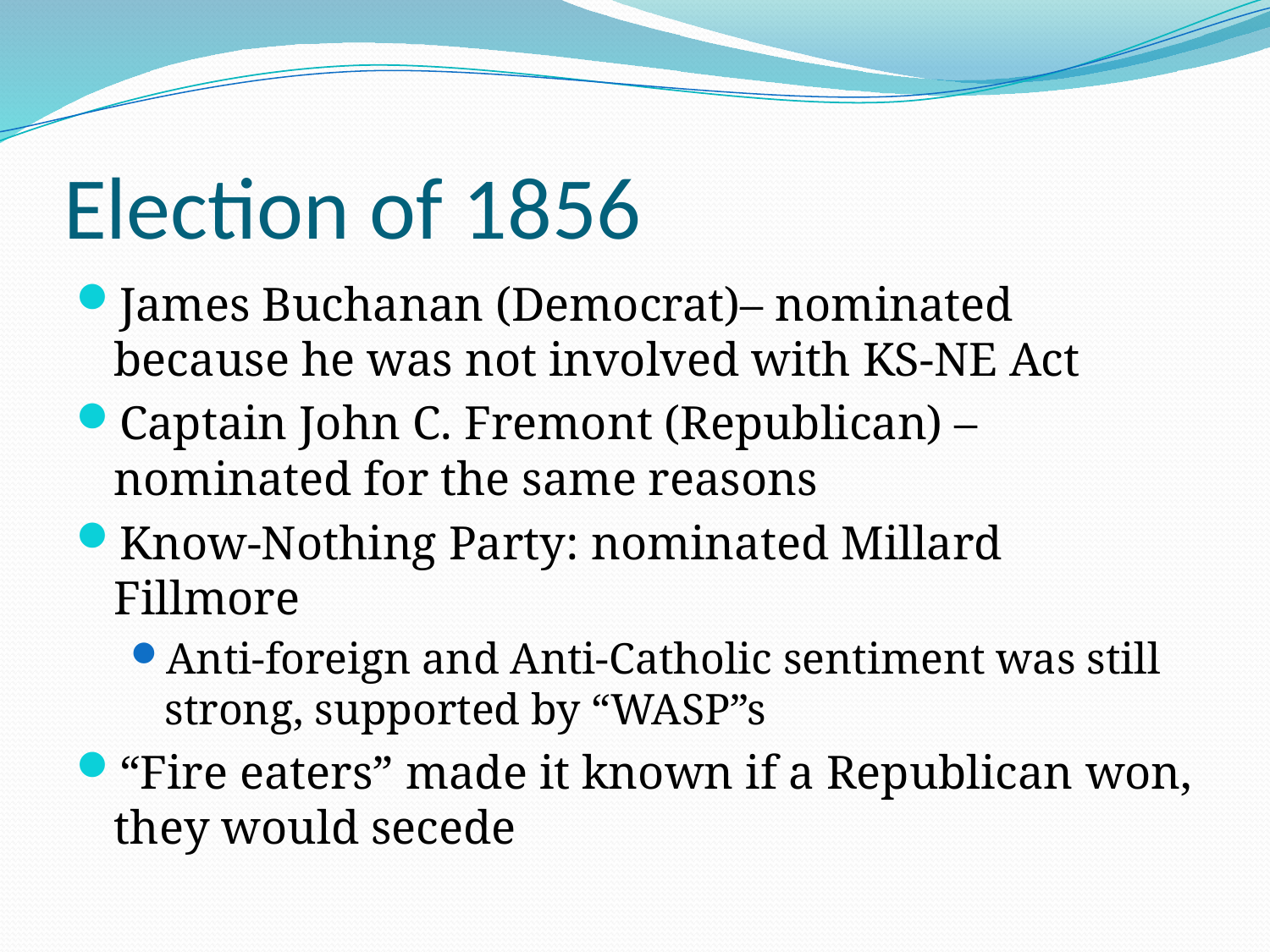

# Election of 1856
James Buchanan (Democrat)– nominated because he was not involved with KS-NE Act
Captain John C. Fremont (Republican) – nominated for the same reasons
Know-Nothing Party: nominated Millard Fillmore
Anti-foreign and Anti-Catholic sentiment was still strong, supported by “WASP”s
“Fire eaters” made it known if a Republican won, they would secede